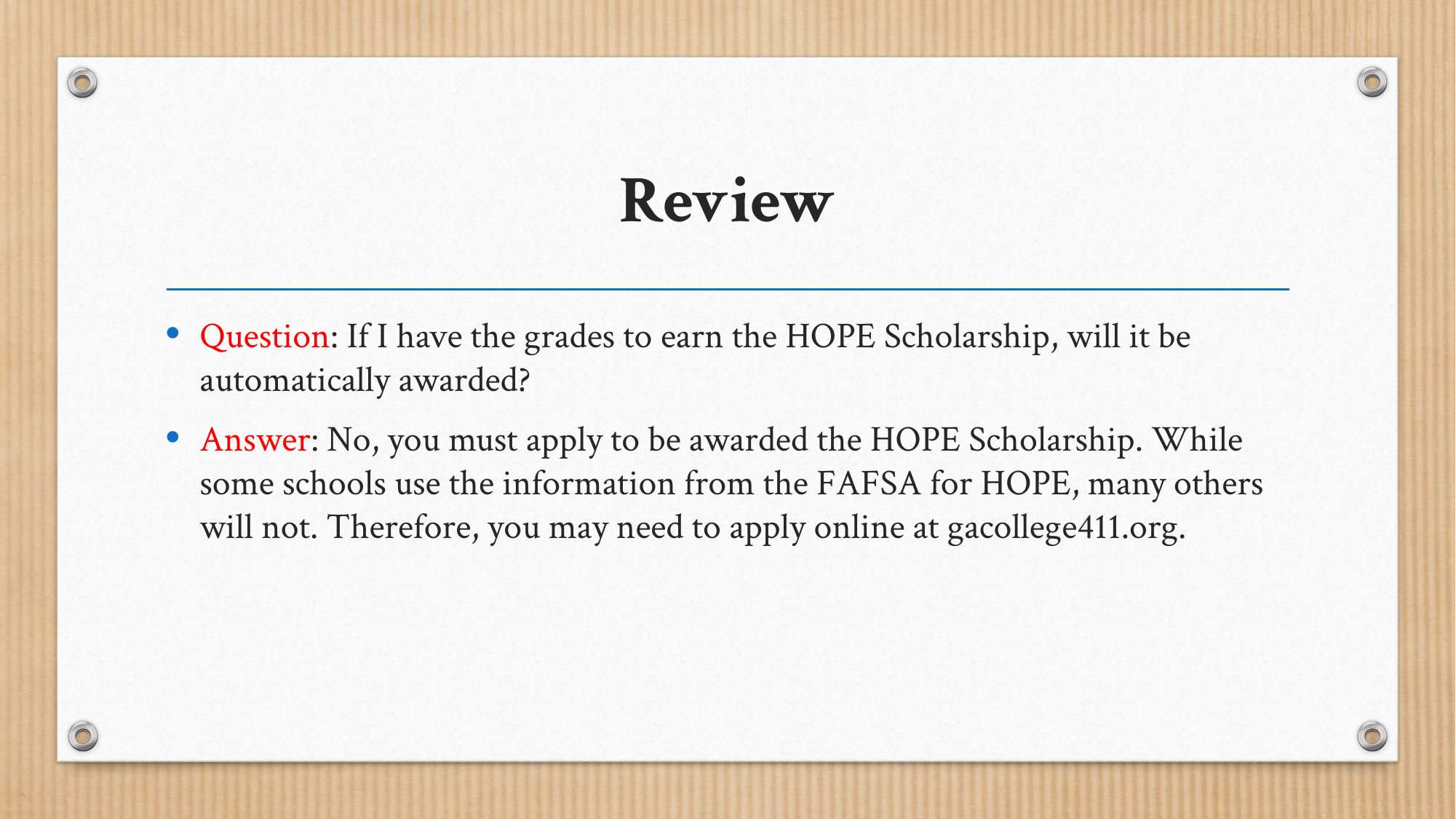

# Review
Question: If I have the grades to earn the HOPE Scholarship, will it be automatically awarded?
Answer: No, you must apply to be awarded the HOPE Scholarship. While some schools use the information from the FAFSA for HOPE, many others will not. Therefore, you may need to apply online at gacollege411.org.